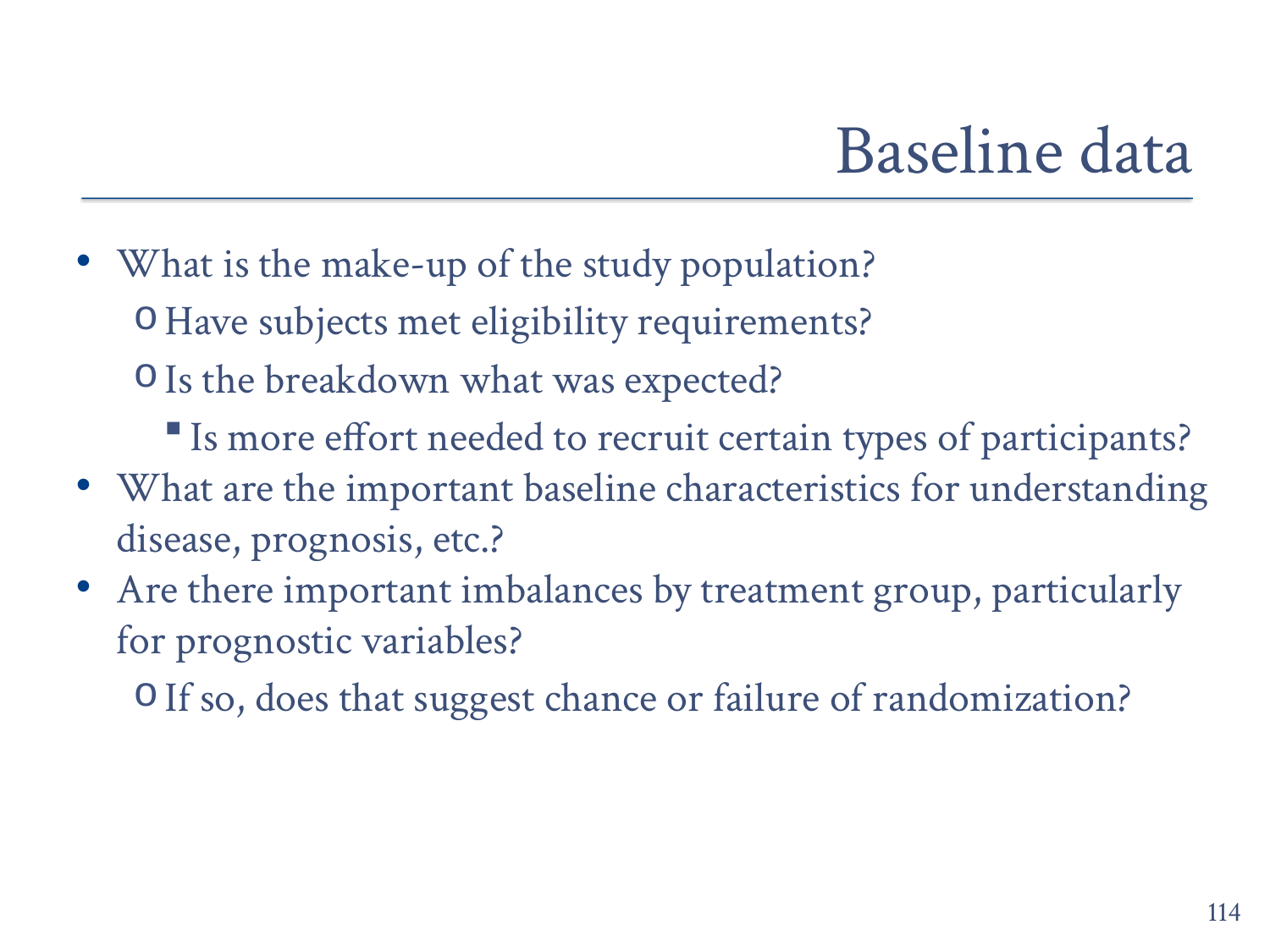

# Baseline data
What is the make-up of the study population?
Have subjects met eligibility requirements?
Is the breakdown what was expected?
Is more effort needed to recruit certain types of participants?
What are the important baseline characteristics for understanding disease, prognosis, etc.?
Are there important imbalances by treatment group, particularly for prognostic variables?
If so, does that suggest chance or failure of randomization?

114